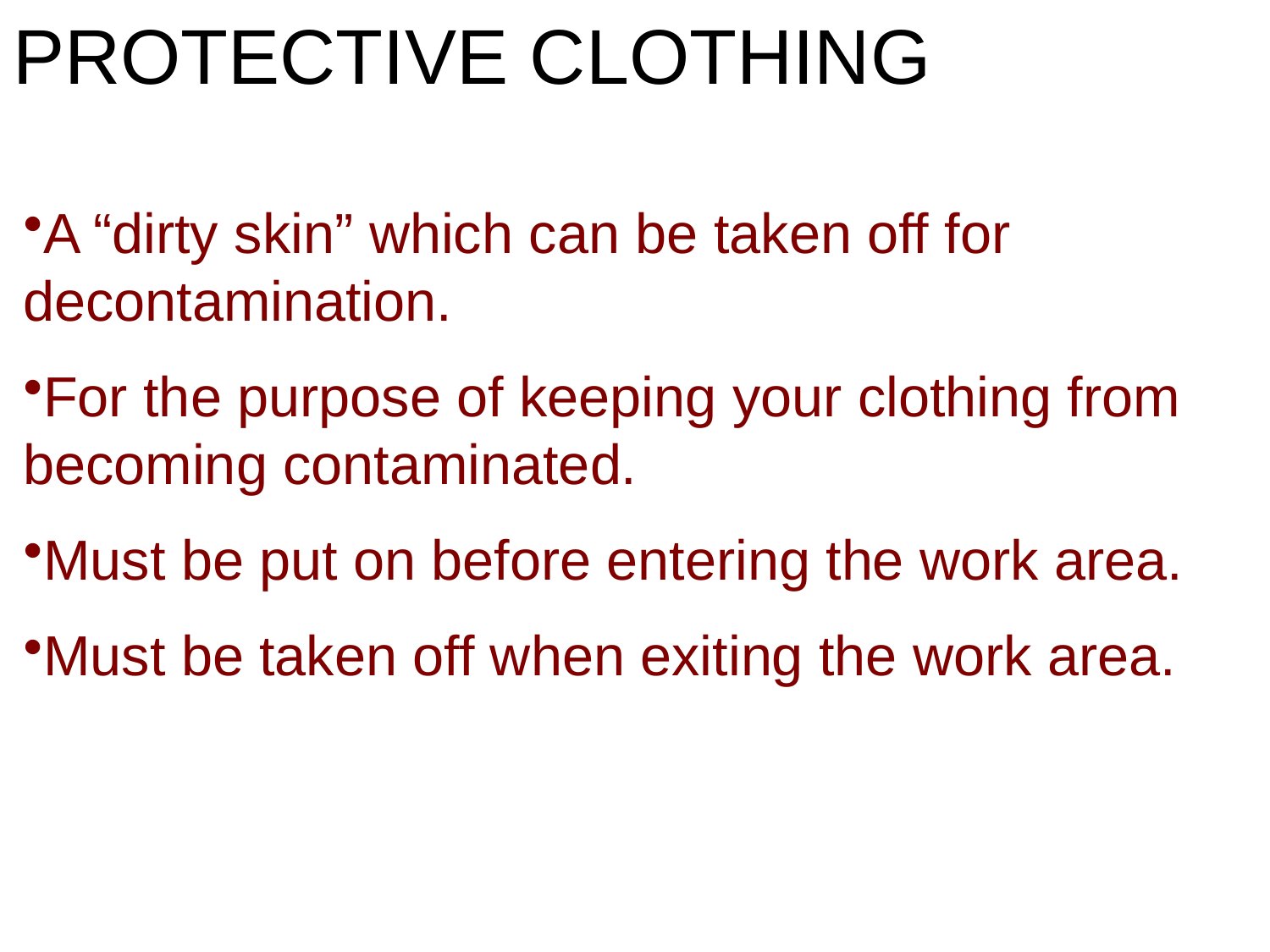

PROTECTIVE CLOTHING

A “dirty skin” which can be taken off for decontamination.
For the purpose of keeping your clothing from becoming contaminated.
Must be put on before entering the work area.
Must be taken off when exiting the work area.